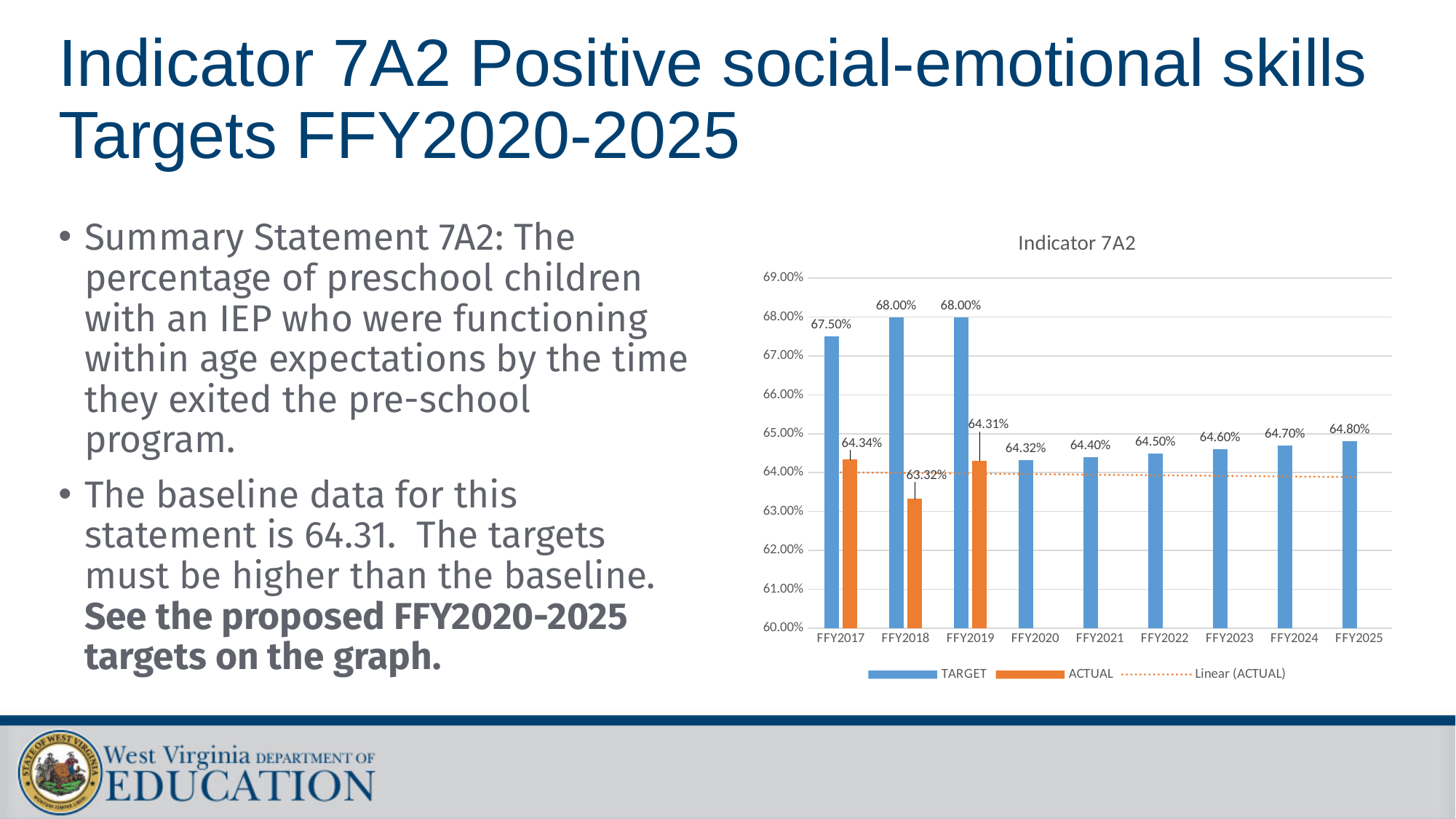

# Indicator 7A2 Positive social-emotional skills Targets FFY2020-2025

### Chart: Indicator 7A2

| Category | TARGET | ACTUAL |
|---|---|---|
| FFY2017 | 0.675 | 0.6434 |
| FFY2018 | 0.68 | 0.6332 |
| FFY2019 | 0.68 | 0.6431 |
| FFY2020 | 0.6432 | None |
| FFY2021 | 0.644 | None |
| FFY2022 | 0.645 | None |
| FFY2023 | 0.646 | None |
| FFY2024 | 0.647 | None |
| FFY2025 | 0.648 | None |
Summary Statement 7A2: The percentage of preschool children with an IEP who were functioning within age expectations by the time they exited the pre-school program.
The baseline data for this statement is 64.31.  The targets must be higher than the baseline.  See the proposed FFY2020-2025 targets on the graph.